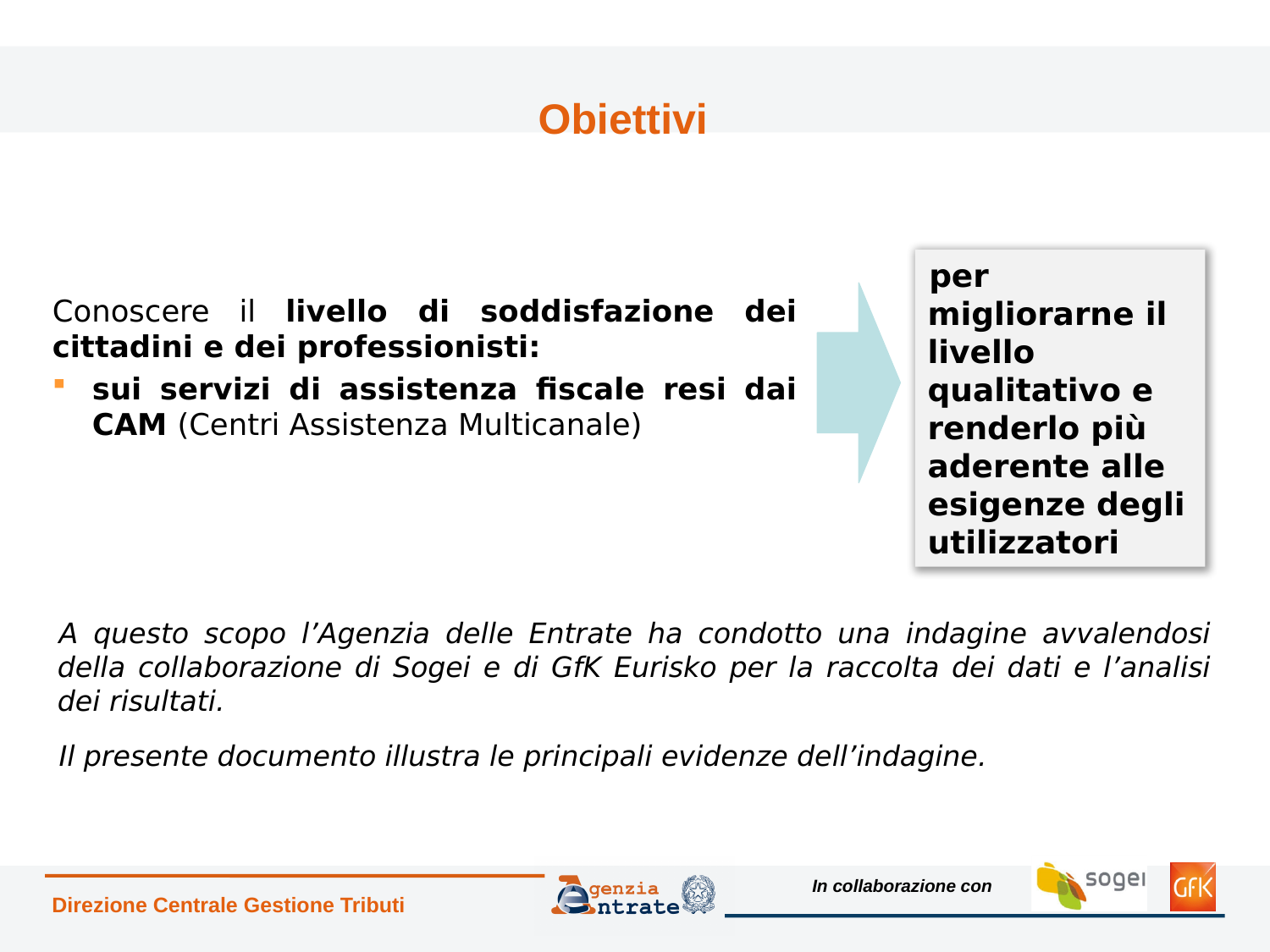

# Obiettivi

per migliorarne il livello qualitativo e renderlo più aderente alle esigenze degli utilizzatori
Conoscere il livello di soddisfazione dei cittadini e dei professionisti:
sui servizi di assistenza fiscale resi dai CAM (Centri Assistenza Multicanale)

A questo scopo l’Agenzia delle Entrate ha condotto una indagine avvalendosi della collaborazione di Sogei e di GfK Eurisko per la raccolta dei dati e l’analisi dei risultati.
Il presente documento illustra le principali evidenze dell’indagine.
Direzione Centrale Gestione Tributi